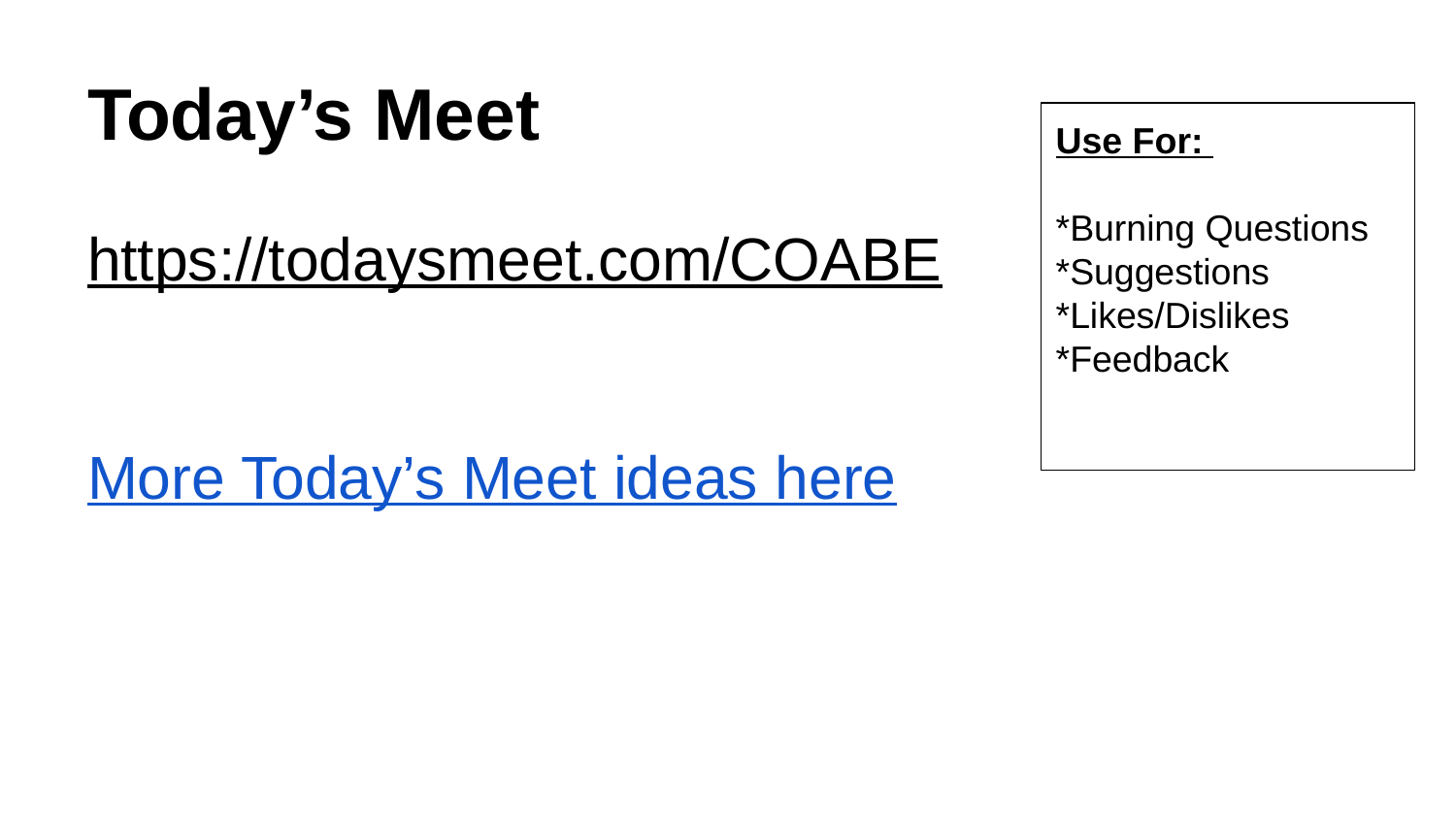

# Today’s Meet
Use For:

*Burning Questions
*Suggestions
*Likes/Dislikes
*Feedback
https://todaysmeet.com/COABE

More Today’s Meet ideas here